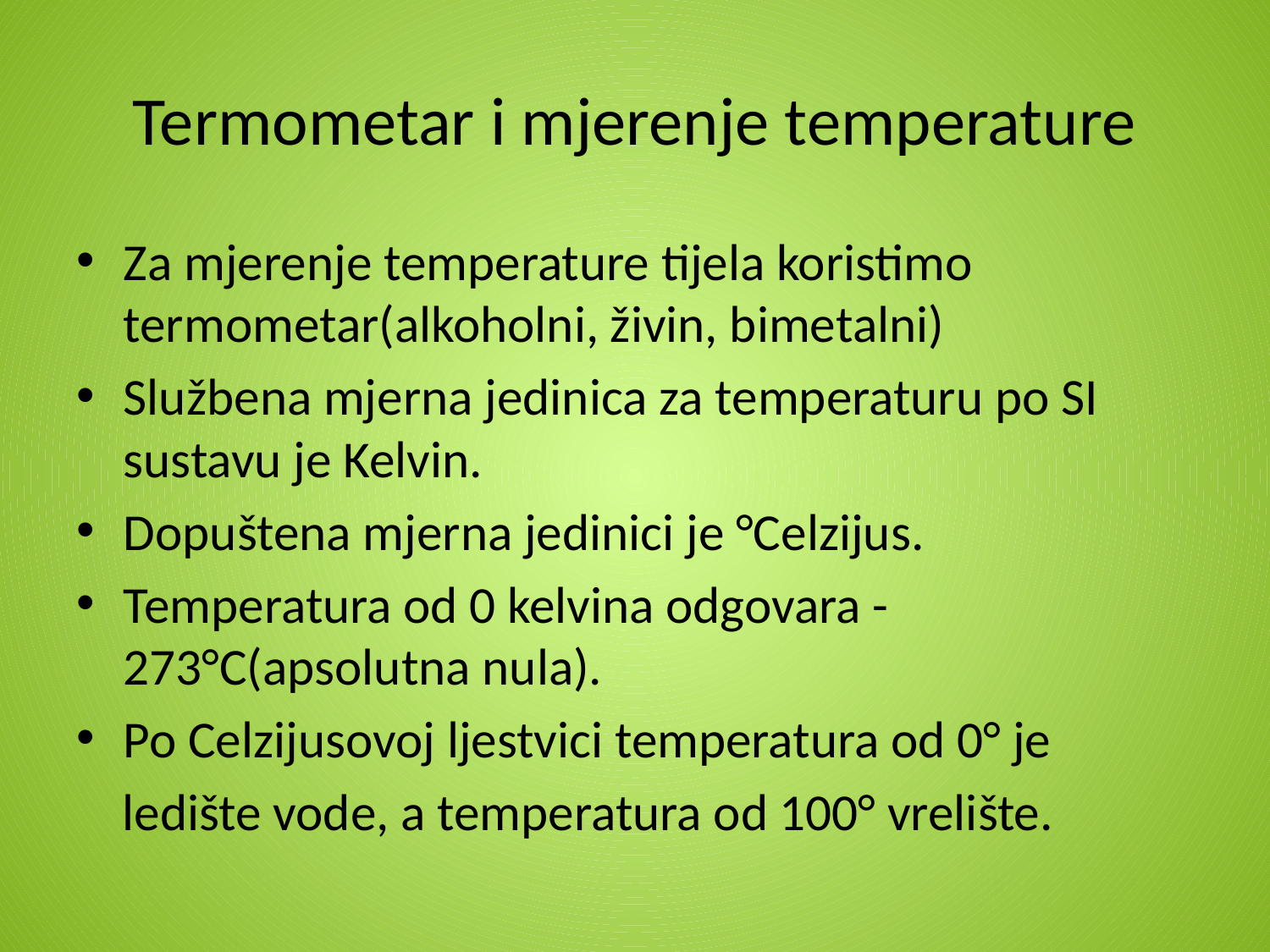

# Termometar i mjerenje temperature
Za mjerenje temperature tijela koristimo termometar(alkoholni, živin, bimetalni)
Službena mjerna jedinica za temperaturu po SI sustavu je Kelvin.
Dopuštena mjerna jedinici je °Celzijus.
Temperatura od 0 kelvina odgovara -273°C(apsolutna nula).
Po Celzijusovoj ljestvici temperatura od 0° je
    ledište vode, a temperatura od 100° vrelište.